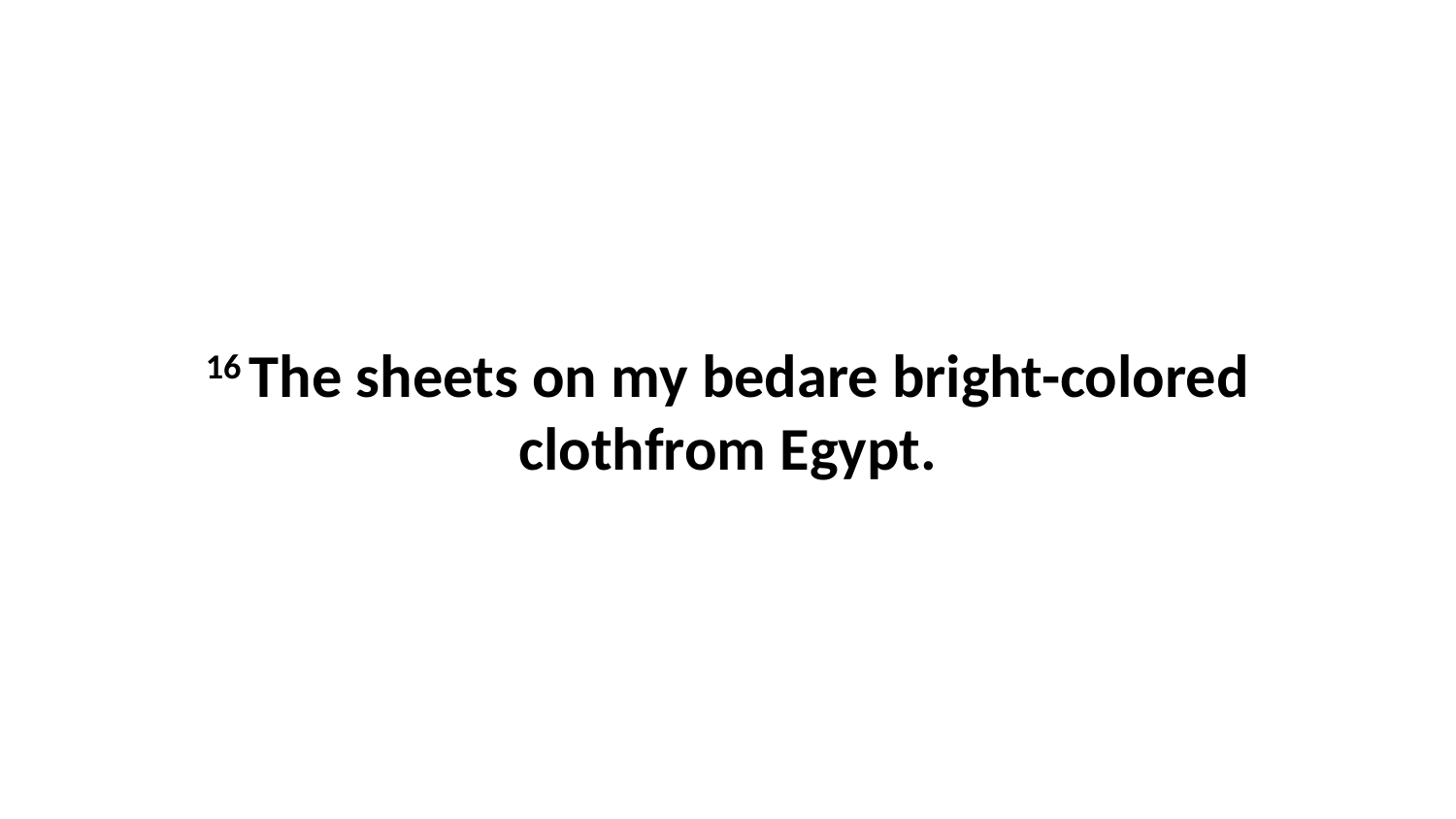

16 The sheets on my bedare bright-colored clothfrom Egypt.